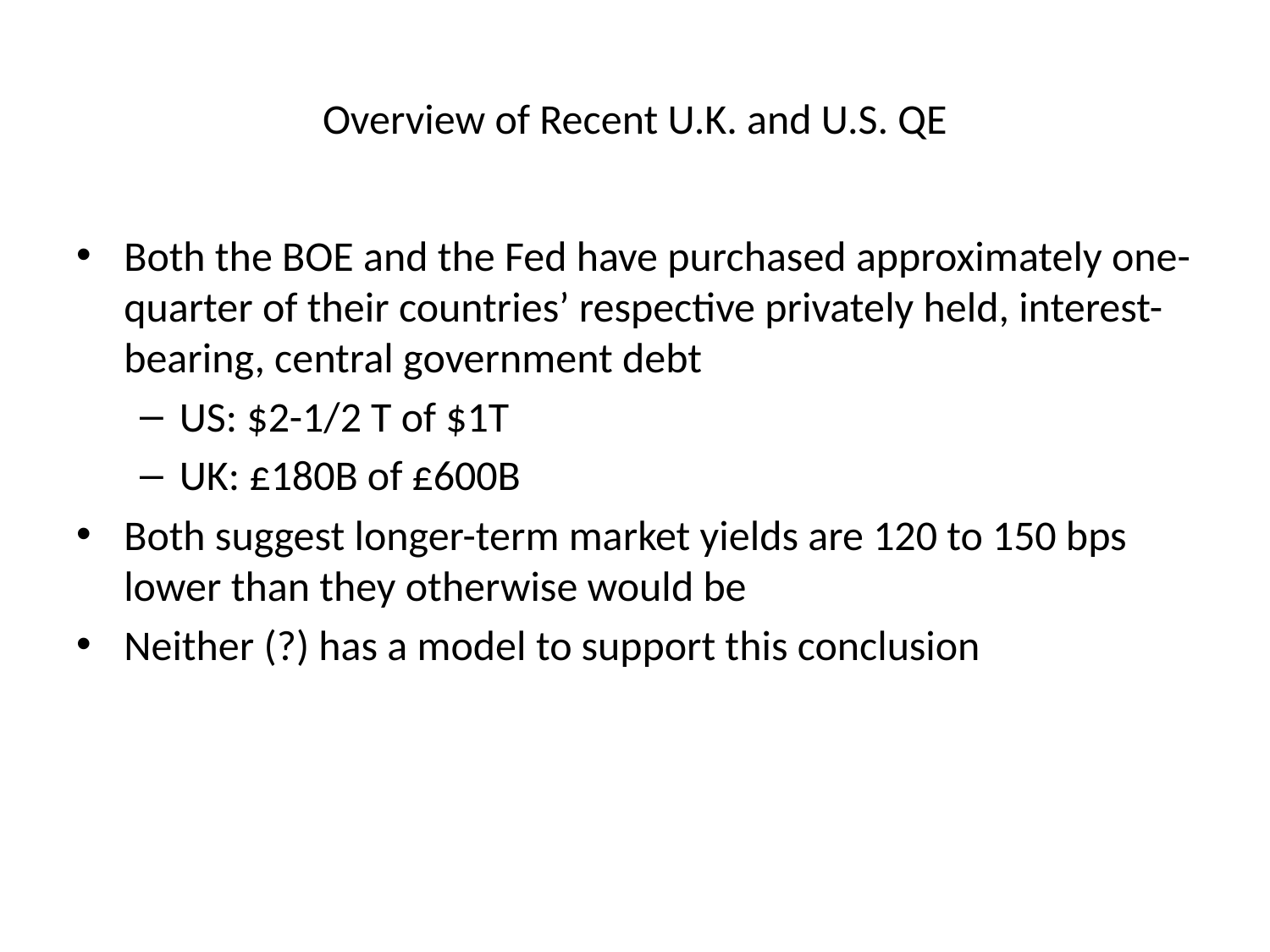

# Overview of Recent U.K. and U.S. QE
Both the BOE and the Fed have purchased approximately one-quarter of their countries’ respective privately held, interest-bearing, central government debt
US: $2-1/2 T of $1T
UK: £180B of £600B
Both suggest longer-term market yields are 120 to 150 bps lower than they otherwise would be
Neither (?) has a model to support this conclusion